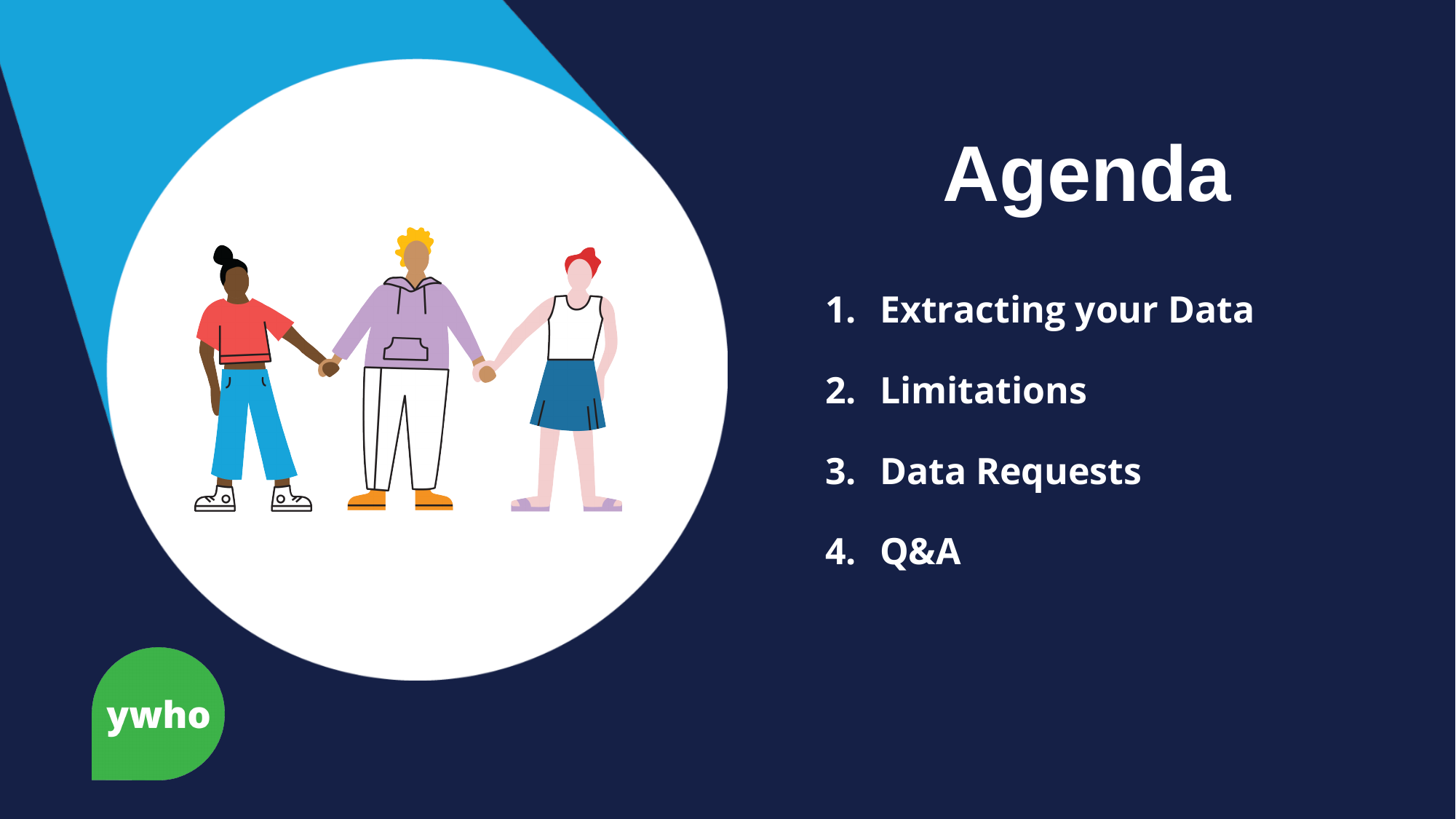

# Agenda
Extracting your Data
Limitations
Data Requests
Q&A